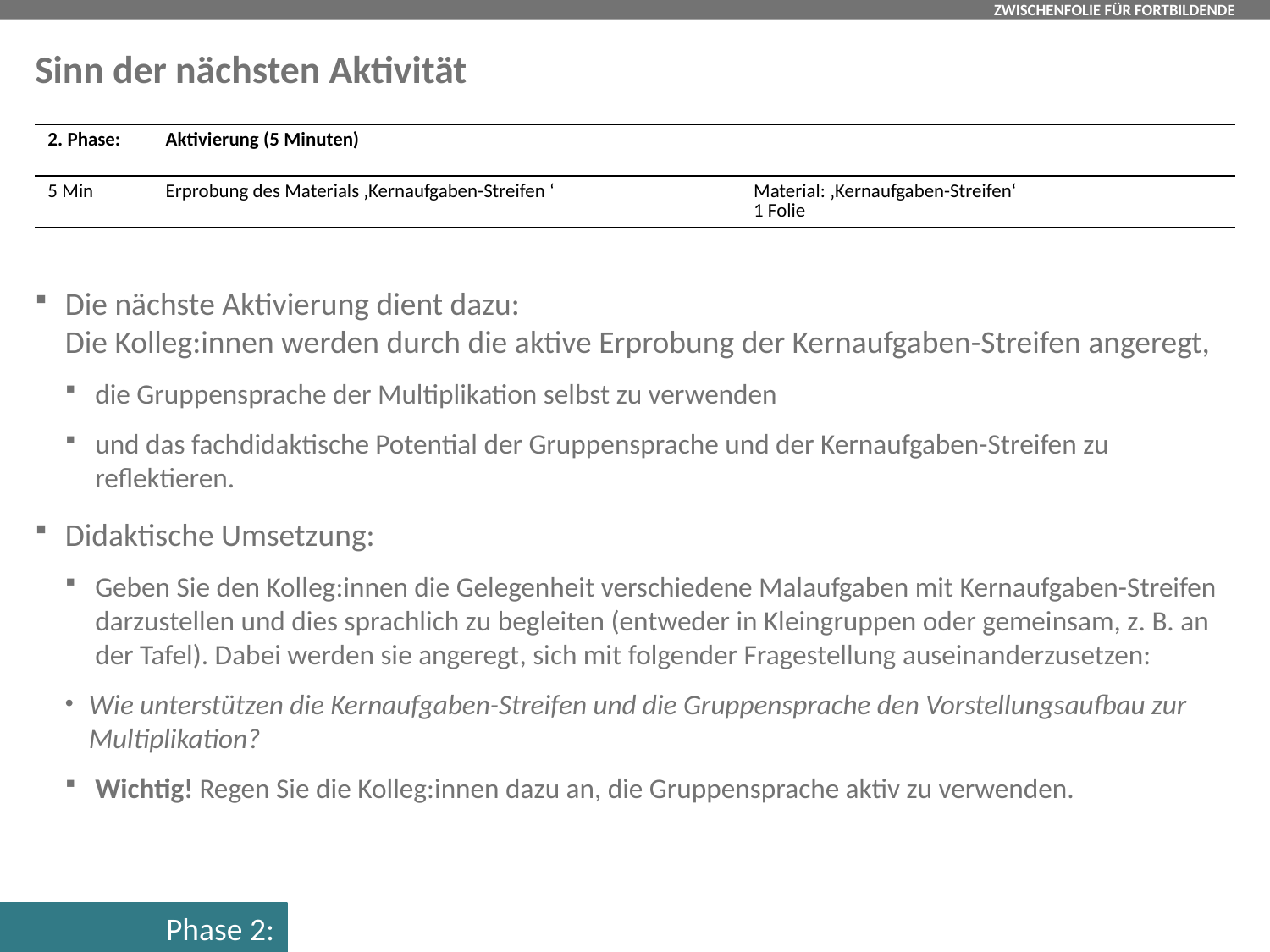

# Sinn der nächsten Aktivität
| 2. Phase: | Aktivierung (5 Minuten) |  |
| --- | --- | --- |
| 5 Min | Erprobung des Materials ‚Kernaufgaben-Streifen ‘ | Material: ‚Kernaufgaben-Streifen‘ 1 Folie |
Die nächste Aktivierung dient dazu:
Die Kolleg:innen werden durch die aktive Erprobung der Kernaufgaben-Streifen angeregt,
die Gruppensprache der Multiplikation selbst zu verwenden
und das fachdidaktische Potential der Gruppensprache und der Kernaufgaben-Streifen zu reflektieren.
Didaktische Umsetzung:
Geben Sie den Kolleg:innen die Gelegenheit verschiedene Malaufgaben mit Kernaufgaben-Streifen darzustellen und dies sprachlich zu begleiten (entweder in Kleingruppen oder gemeinsam, z. B. an der Tafel). Dabei werden sie angeregt, sich mit folgender Fragestellung auseinanderzusetzen:
Wie unterstützen die Kernaufgaben-Streifen und die Gruppensprache den Vorstellungsaufbau zur Multiplikation?
Wichtig! Regen Sie die Kolleg:innen dazu an, die Gruppensprache aktiv zu verwenden.
Phase 2: Aktivierung